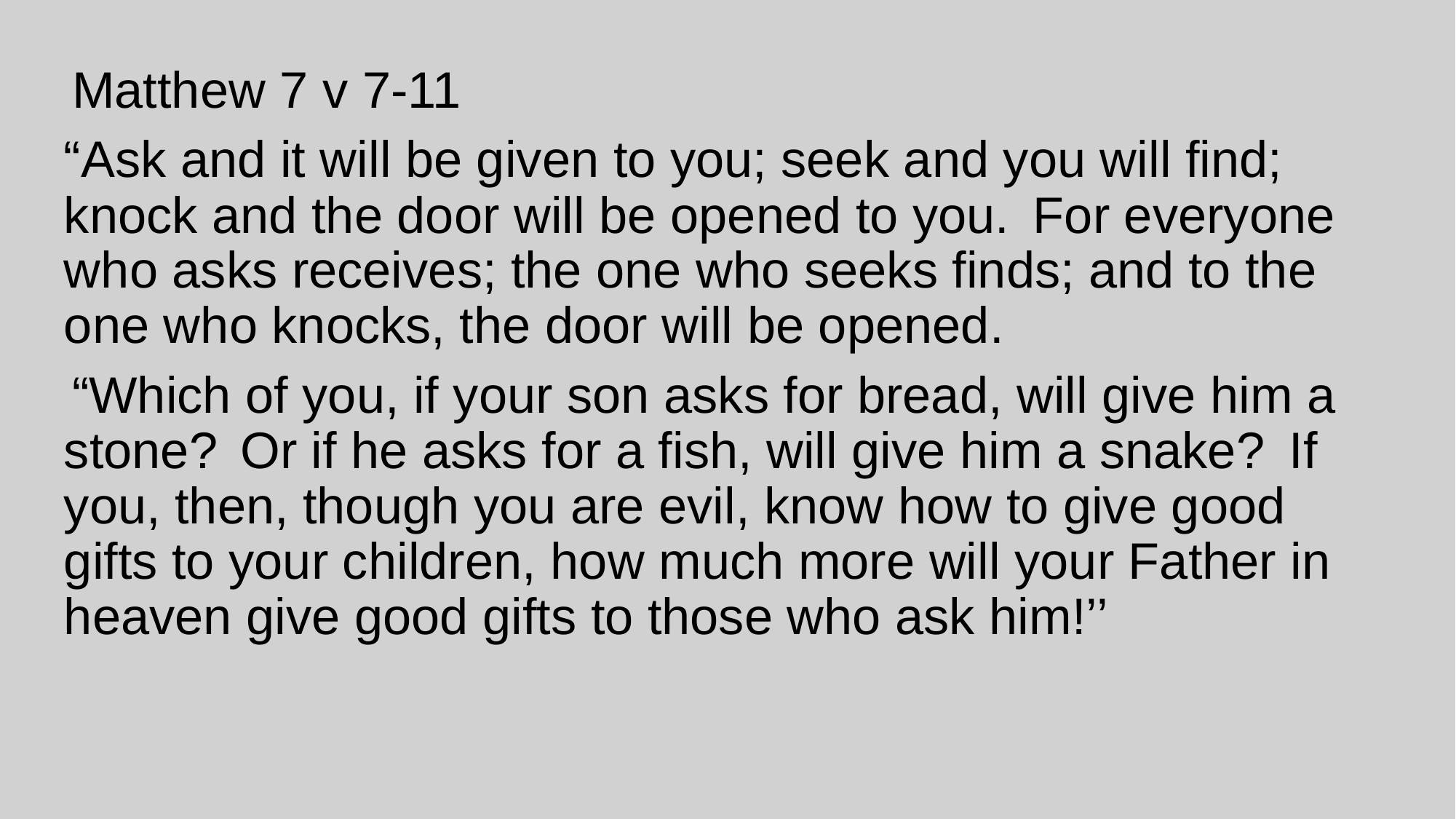

#
 Matthew 7 v 7-11
“Ask and it will be given to you; seek and you will find; knock and the door will be opened to you.  For everyone who asks receives; the one who seeks finds; and to the one who knocks, the door will be opened.
 “Which of you, if your son asks for bread, will give him a stone?  Or if he asks for a fish, will give him a snake?  If you, then, though you are evil, know how to give good gifts to your children, how much more will your Father in heaven give good gifts to those who ask him!’’